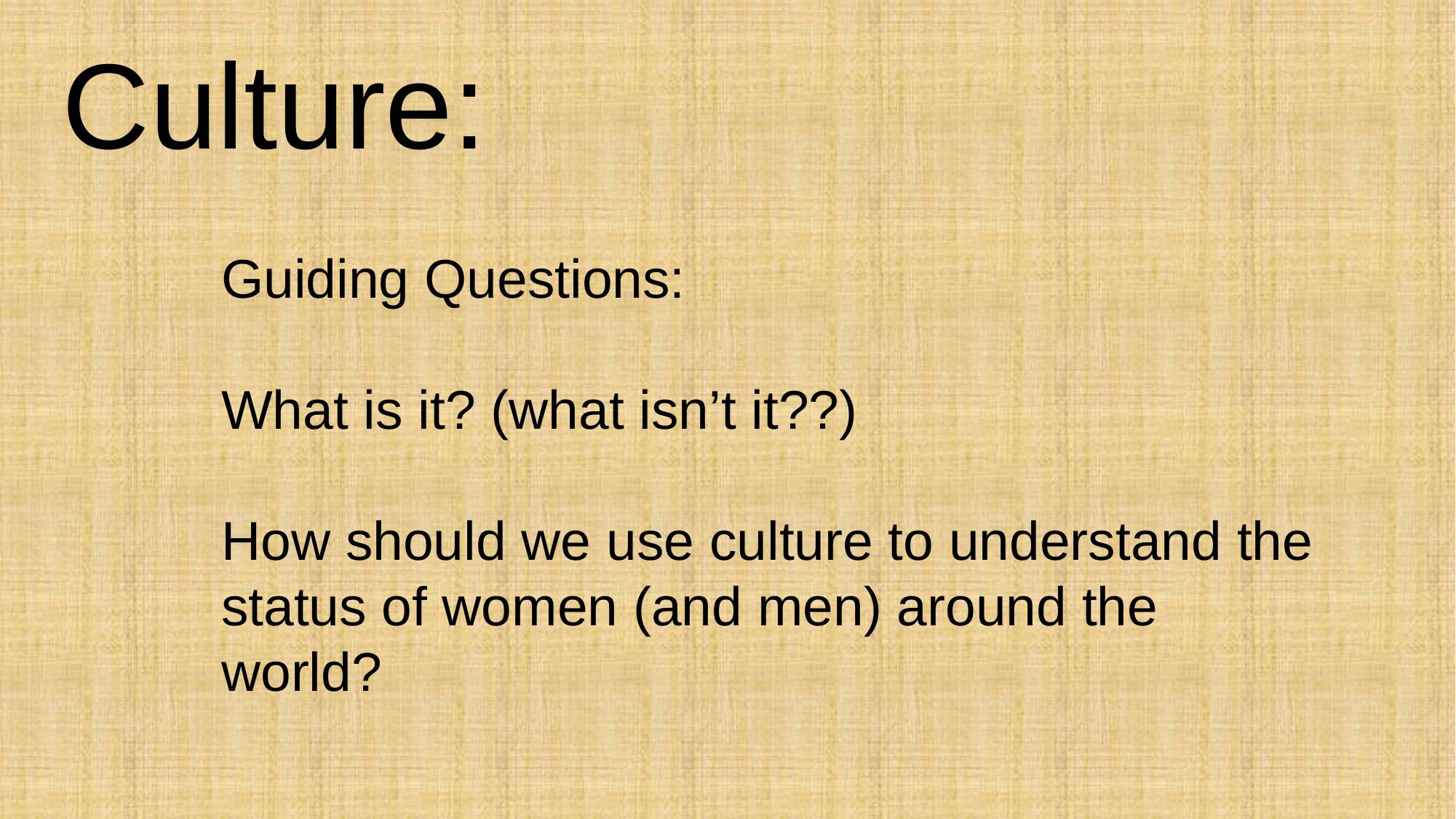

# Culture:
Guiding Questions:

What is it? (what isn’t it??)

How should we use culture to understand the status of women (and men) around the world?